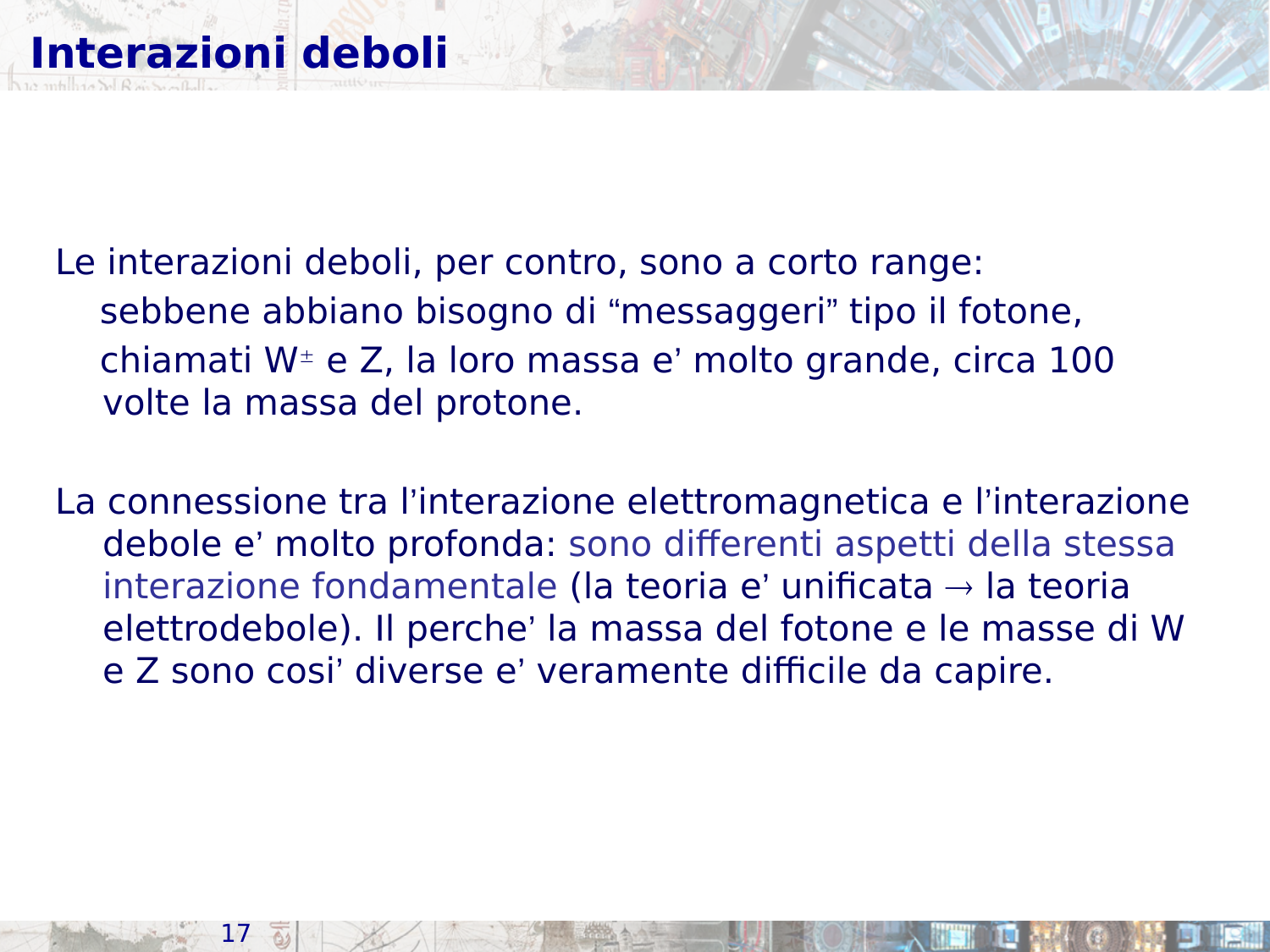

# Interazioni deboli
Le interazioni deboli, per contro, sono a corto range:
    sebbene abbiano bisogno di “messaggeri” tipo il fotone,
    chiamati W± e Z, la loro massa e’ molto grande, circa 100 volte la massa del protone.

La connessione tra l’interazione elettromagnetica e l’interazione debole e’ molto profonda: sono differenti aspetti della stessa interazione fondamentale (la teoria e’ unificata → la teoria elettrodebole). Il perche’ la massa del fotone e le masse di W e Z sono cosi’ diverse e’ veramente difficile da capire.

17